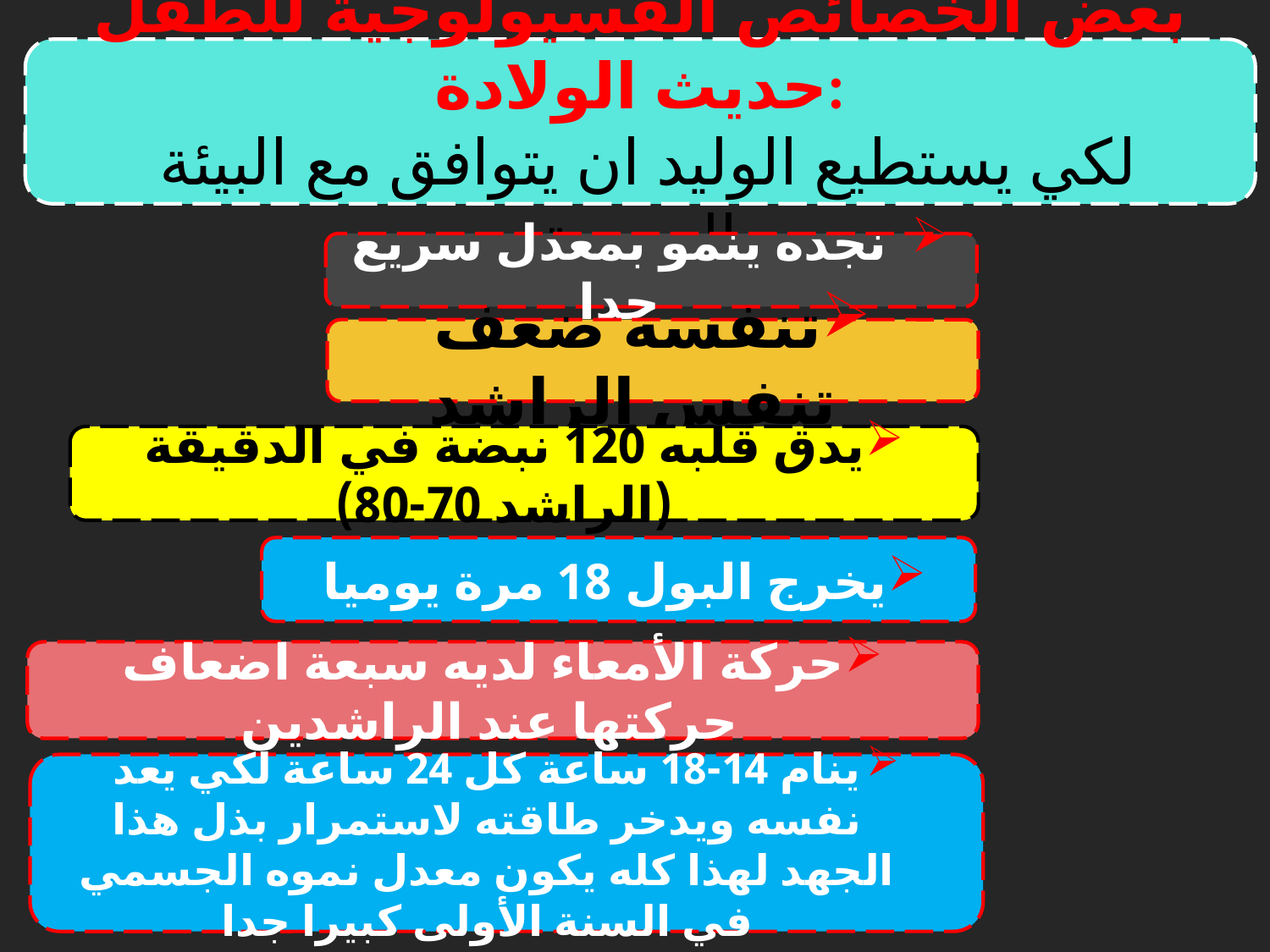

بعض الخصائص الفسيولوجية للطفل حديث الولادة:
 لكي يستطيع الوليد ان يتوافق مع البيئة الجديدة

نجده ينمو بمعدل سريع جدا
تنفسه ضعف تنفس الراشد

يدق قلبه 120 نبضة في الدقيقة (الراشد 70-80)
يخرج البول 18 مرة يوميا

حركة الأمعاء لديه سبعة اضعاف حركتها عند الراشدين
ينام 14-18 ساعة كل 24 ساعة لكي يعد نفسه ويدخر طاقته لاستمرار بذل هذا الجهد لهذا كله يكون معدل نموه الجسمي في السنة الأولى كبيرا جدا